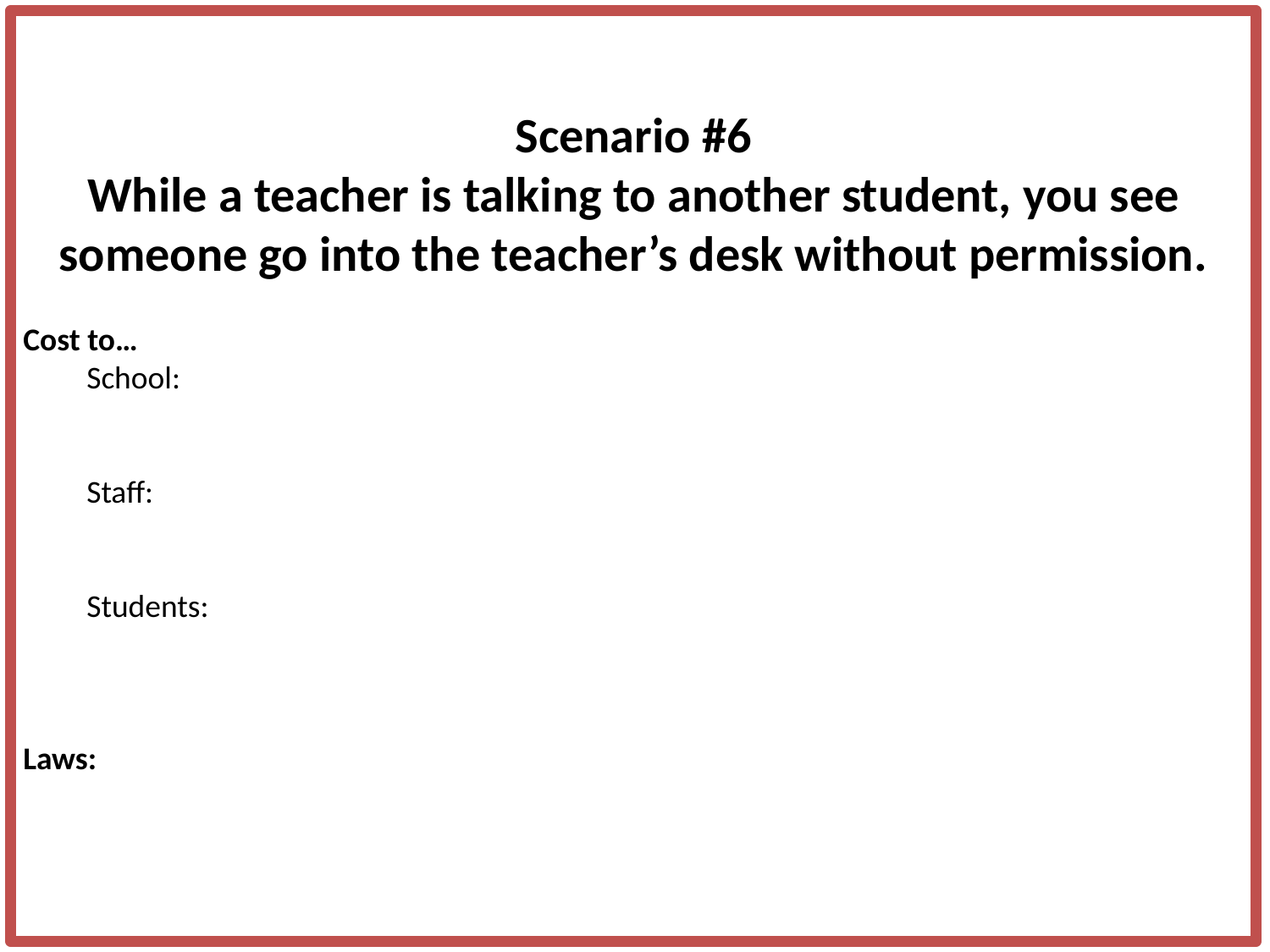

Scenario #6
While a teacher is talking to another student, you see someone go into the teacher’s desk without permission.

Cost to…
School:

Staff:

Students:

Laws: